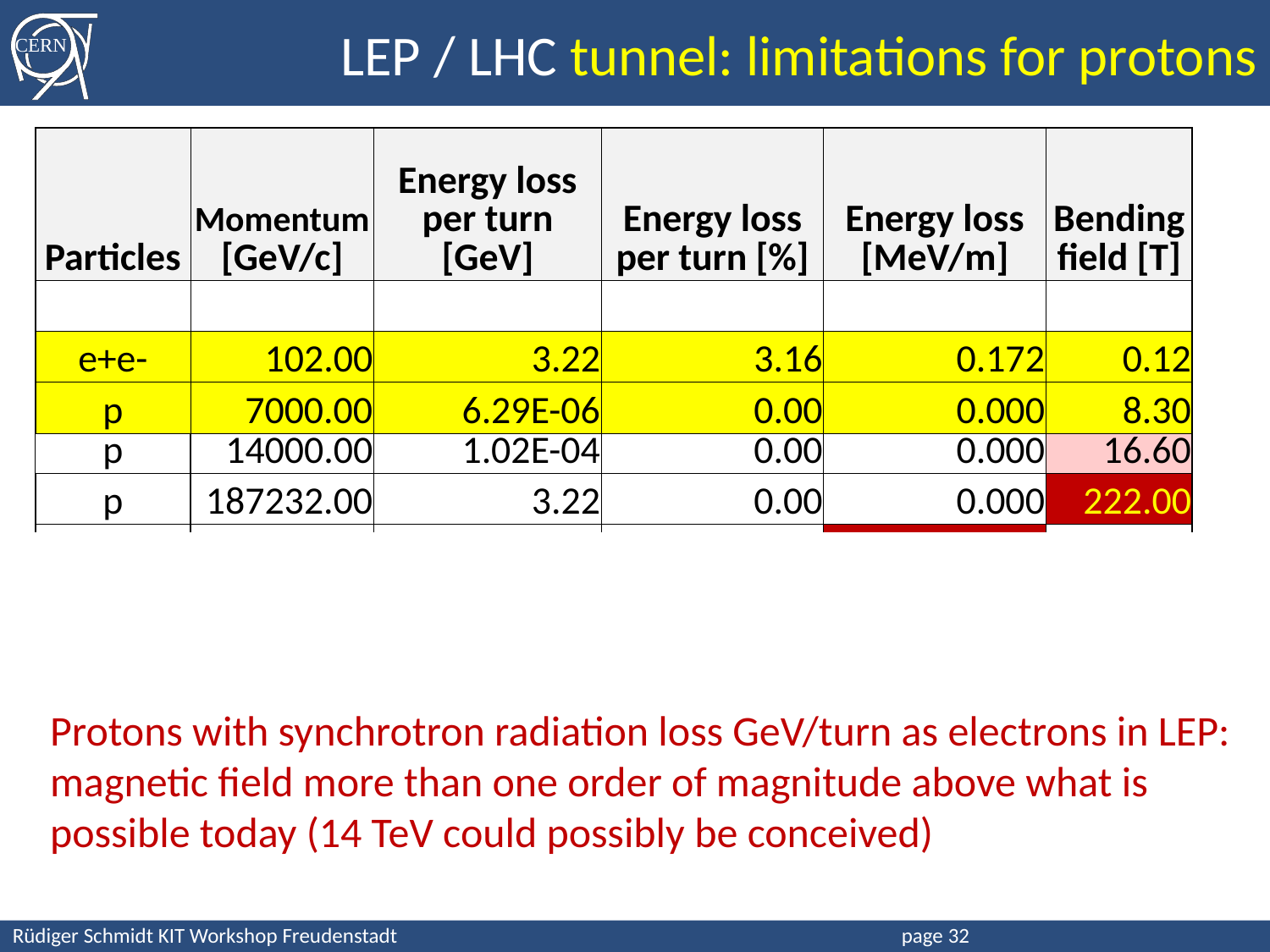

# LEP / LHC tunnel: limitations for protons
| Particles | Momentum [GeV/c] | Energy loss per turn [GeV] | Energy loss per turn [%] | Energy loss [MeV/m] | Bending field [T] |
| --- | --- | --- | --- | --- | --- |
|  |  |  |  |  |  |
| e+e- | 102.00 | 3.22 | 3.16 | 0.172 | 0.12 |
| p | 7000.00 | 6.29E-06 | 0.00 | 0.000 | 8.30 |
| p | 14000.00 | 1.02E-04 | 0.00 | 0.000 | 16.60 |
| p | 187232.00 | 3.22 | 0.00 | 0.000 | 222.00 |
| e+e- | 7000.00 | 71385649.93 | 1019795.00 | 3818950.942 | 8.30 |
| e+e- | 175.00 | 27.89 | 15.93 | 1.492 | 0.21 |

Protons with synchrotron radiation loss GeV/turn as electrons in LEP: magnetic field more than one order of magnitude above what is possible today (14 TeV could possibly be conceived)